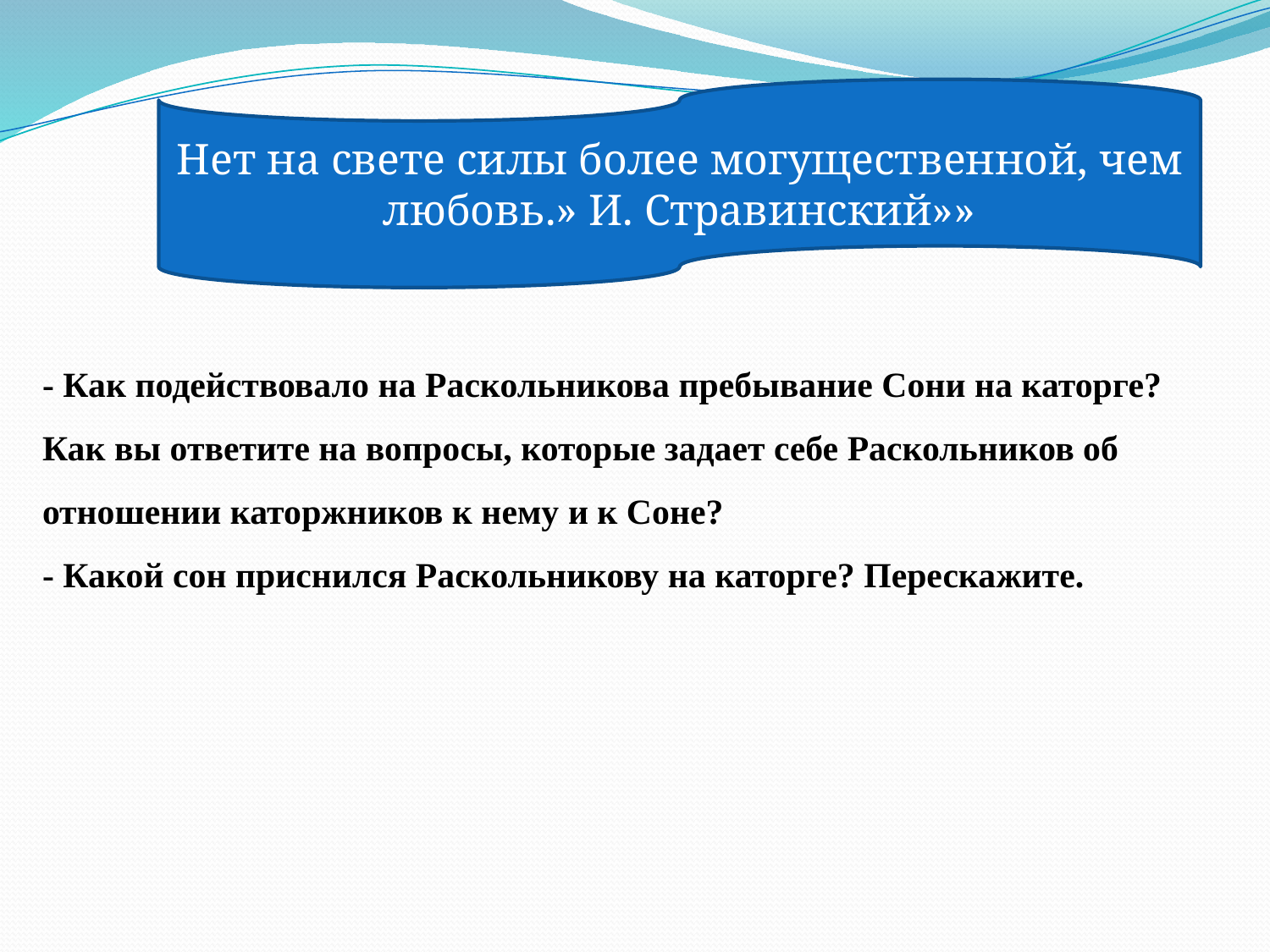

Нет на свете силы более могущественной, чем любовь.» И. Стравинский»»
- Как подействовало на Раскольникова пребывание Сони на каторге? Как вы ответите на вопросы, которые задает себе Раскольников об отношении каторжников к нему и к Соне?
- Какой сон приснился Раскольникову на каторге? Перескажите.